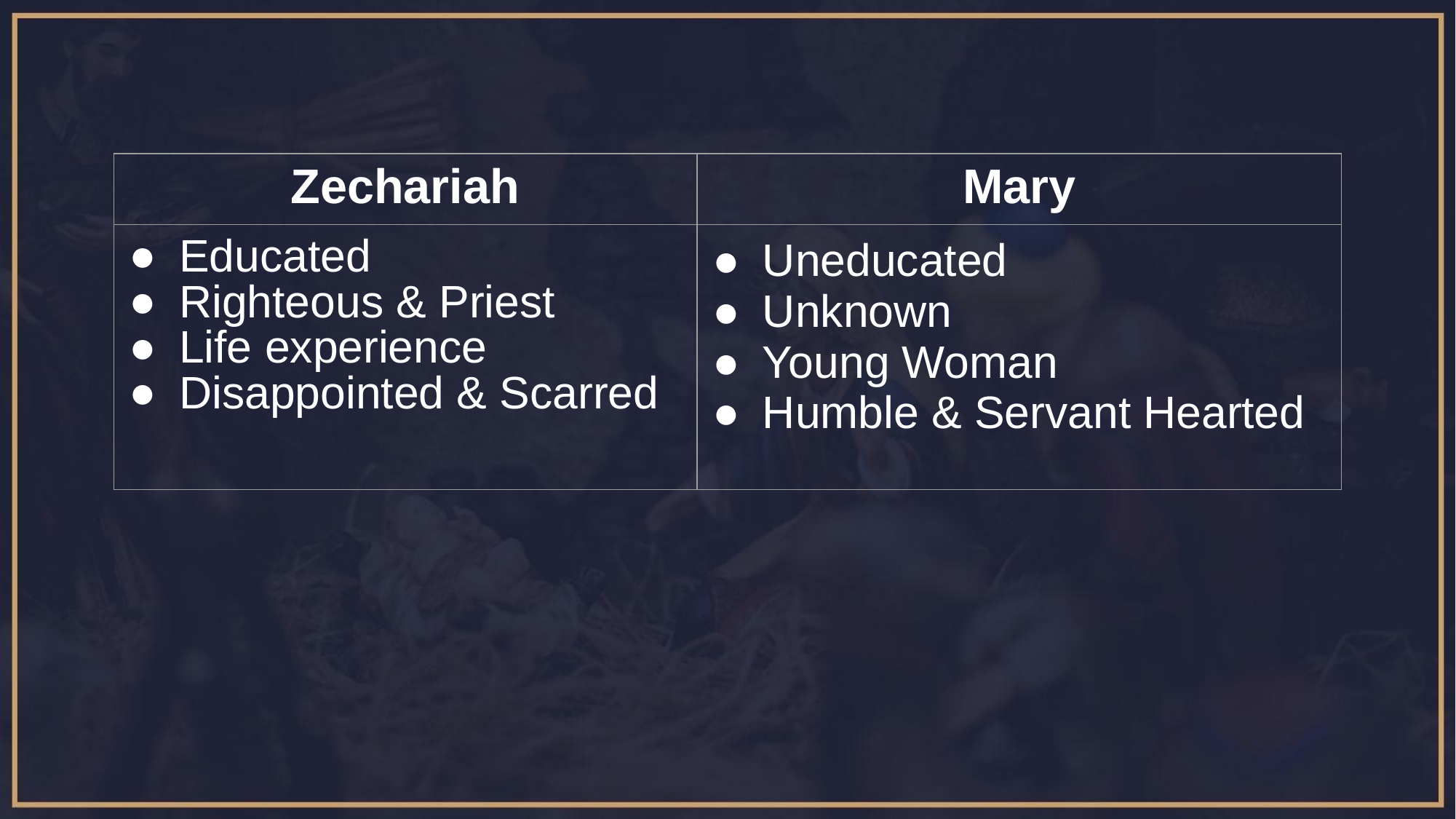

| Zechariah | Mary |
| --- | --- |
| Educated Righteous & Priest Life experience Disappointed & Scarred | Uneducated Unknown Young Woman Humble & Servant Hearted |